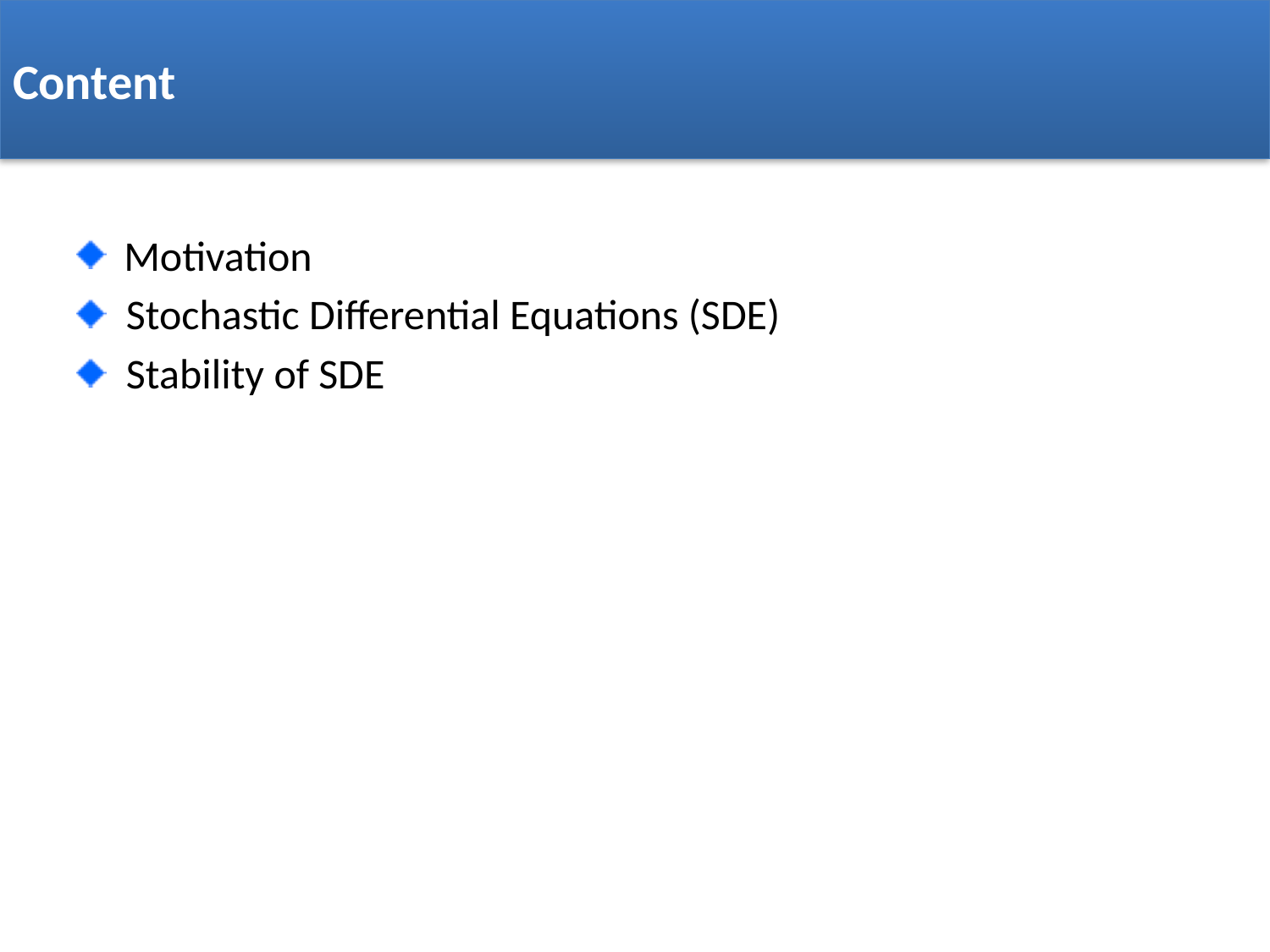

# Content
Motivation
Stochastic Differential Equations (SDE)
Stability of SDE